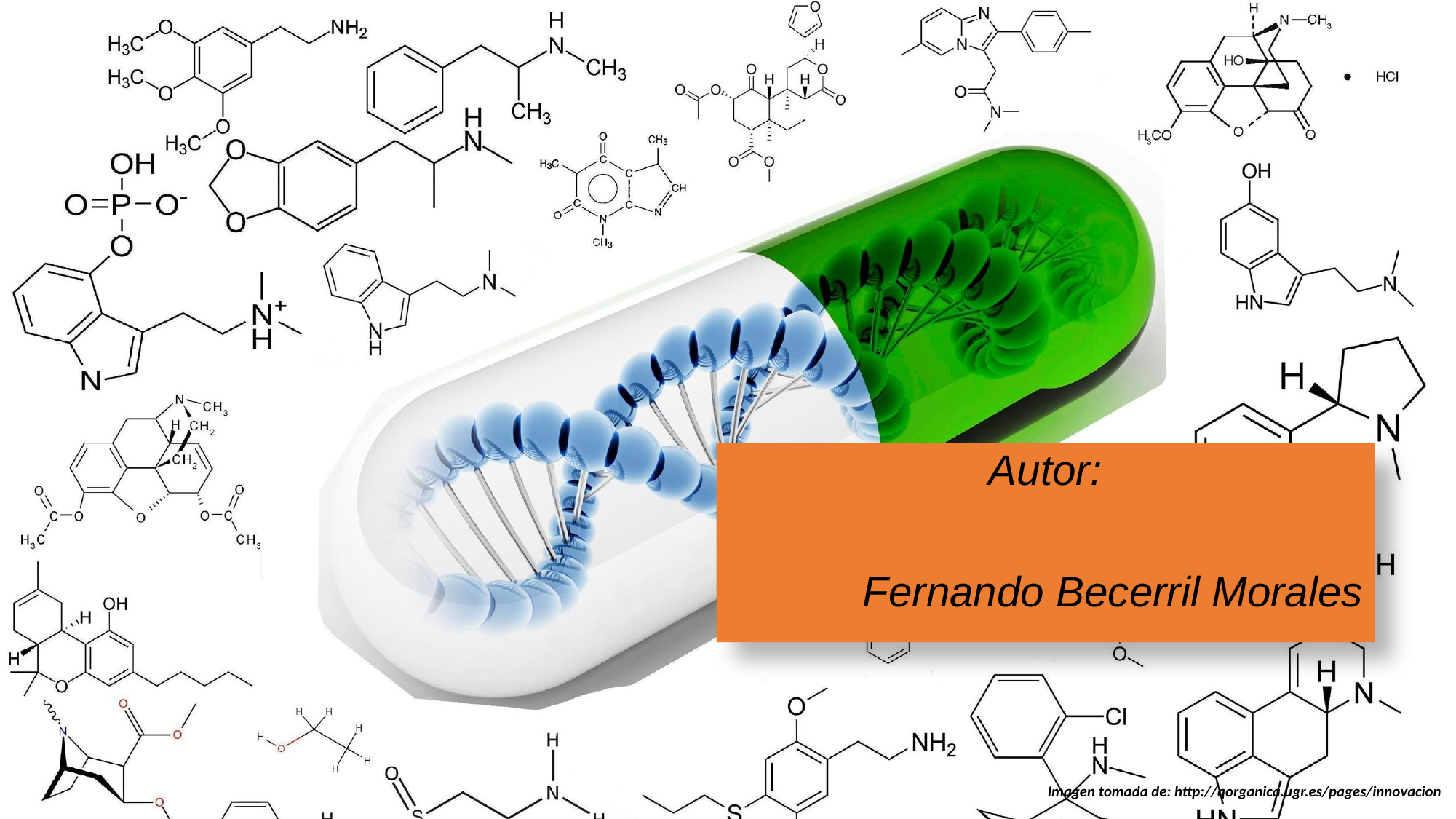

Autor:

Fernando Becerril Morales
Imagen tomada de: http://qorganica.ugr.es/pages/innovacion